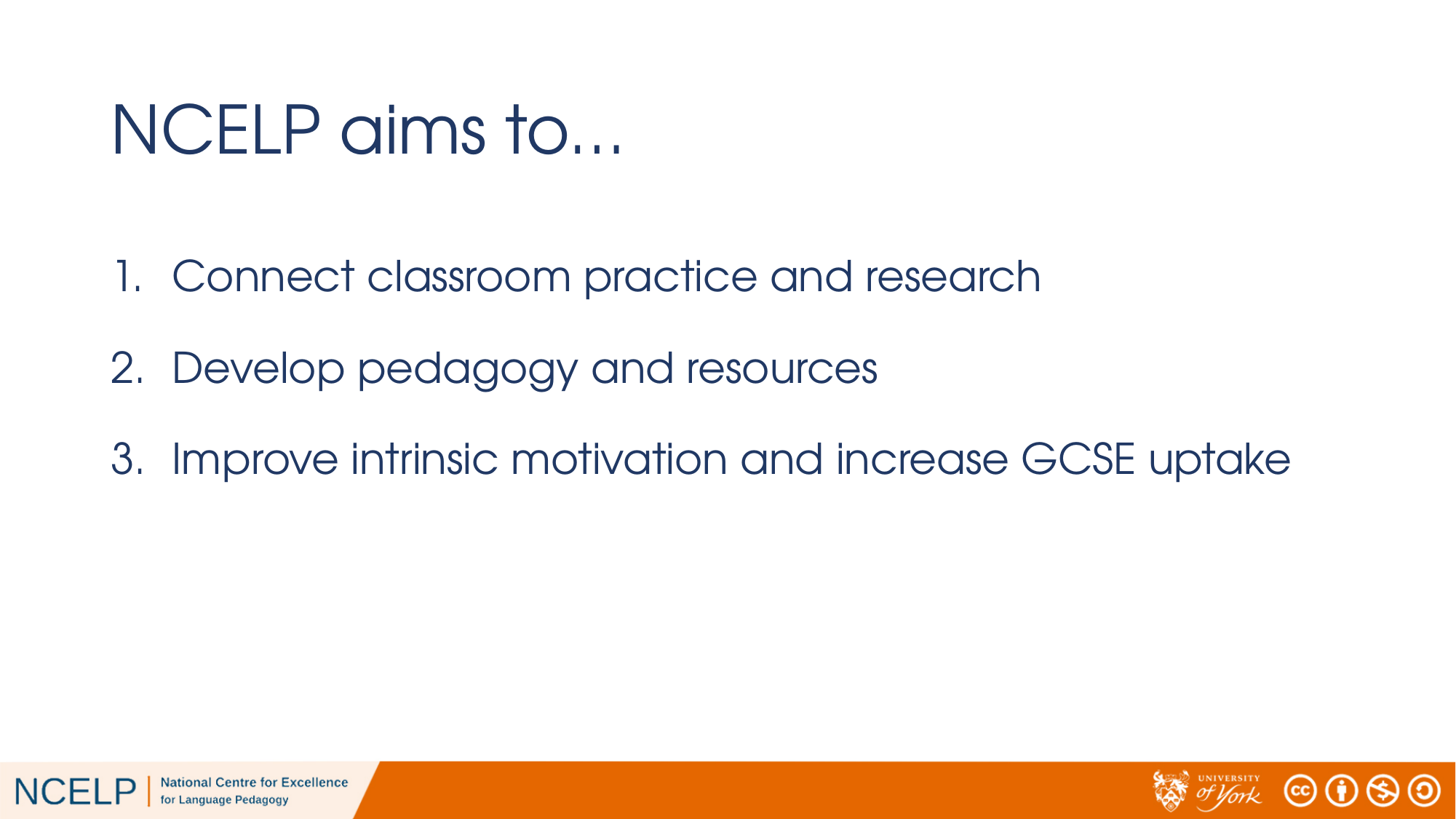

# NCELP aims to…
Connect classroom practice and research
Develop pedagogy and resources
Improve intrinsic motivation and increase GCSE uptake